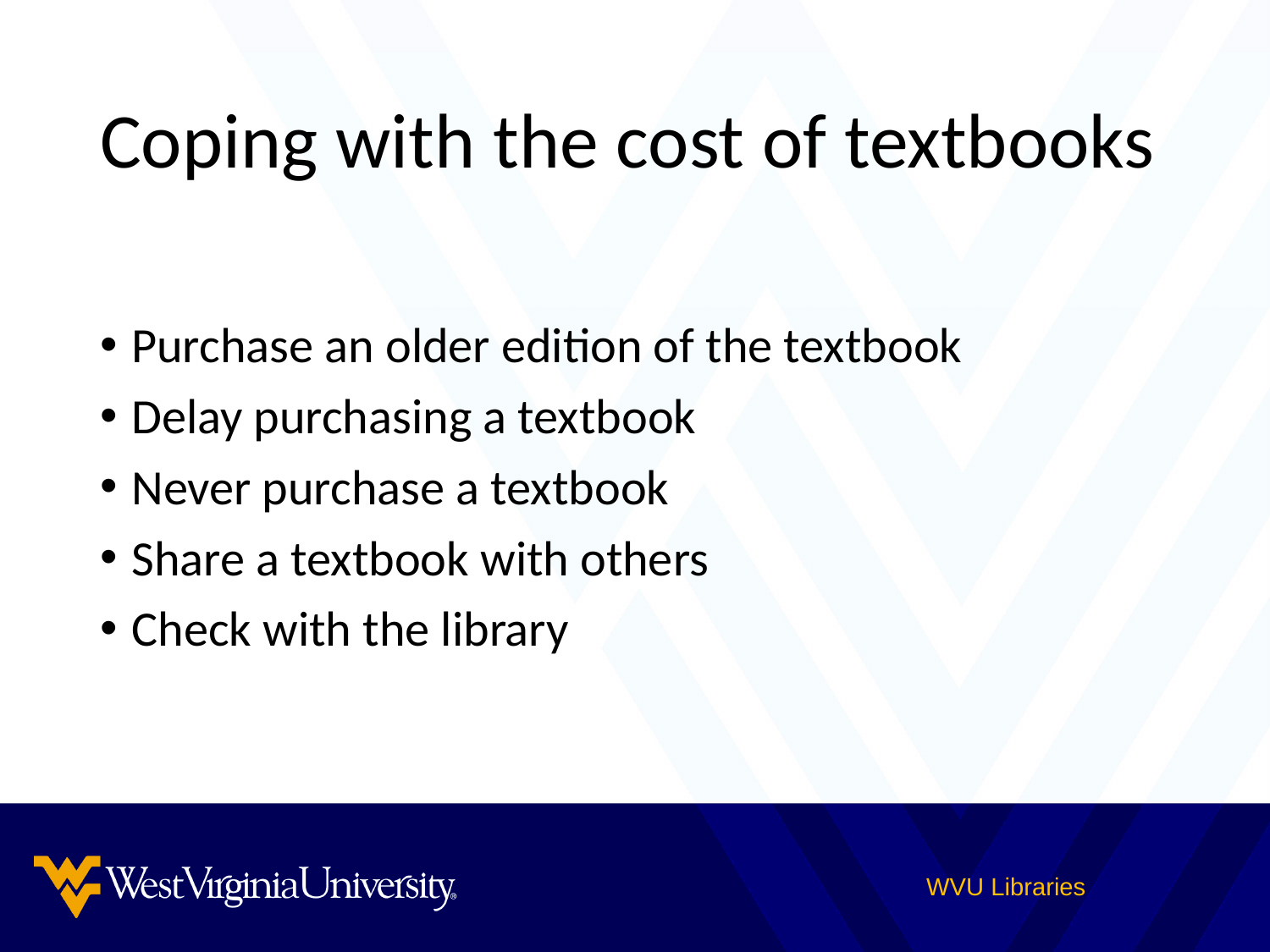

# Coping with the cost of textbooks
Purchase an older edition of the textbook
Delay purchasing a textbook
Never purchase a textbook
Share a textbook with others
Check with the library
WVU Libraries